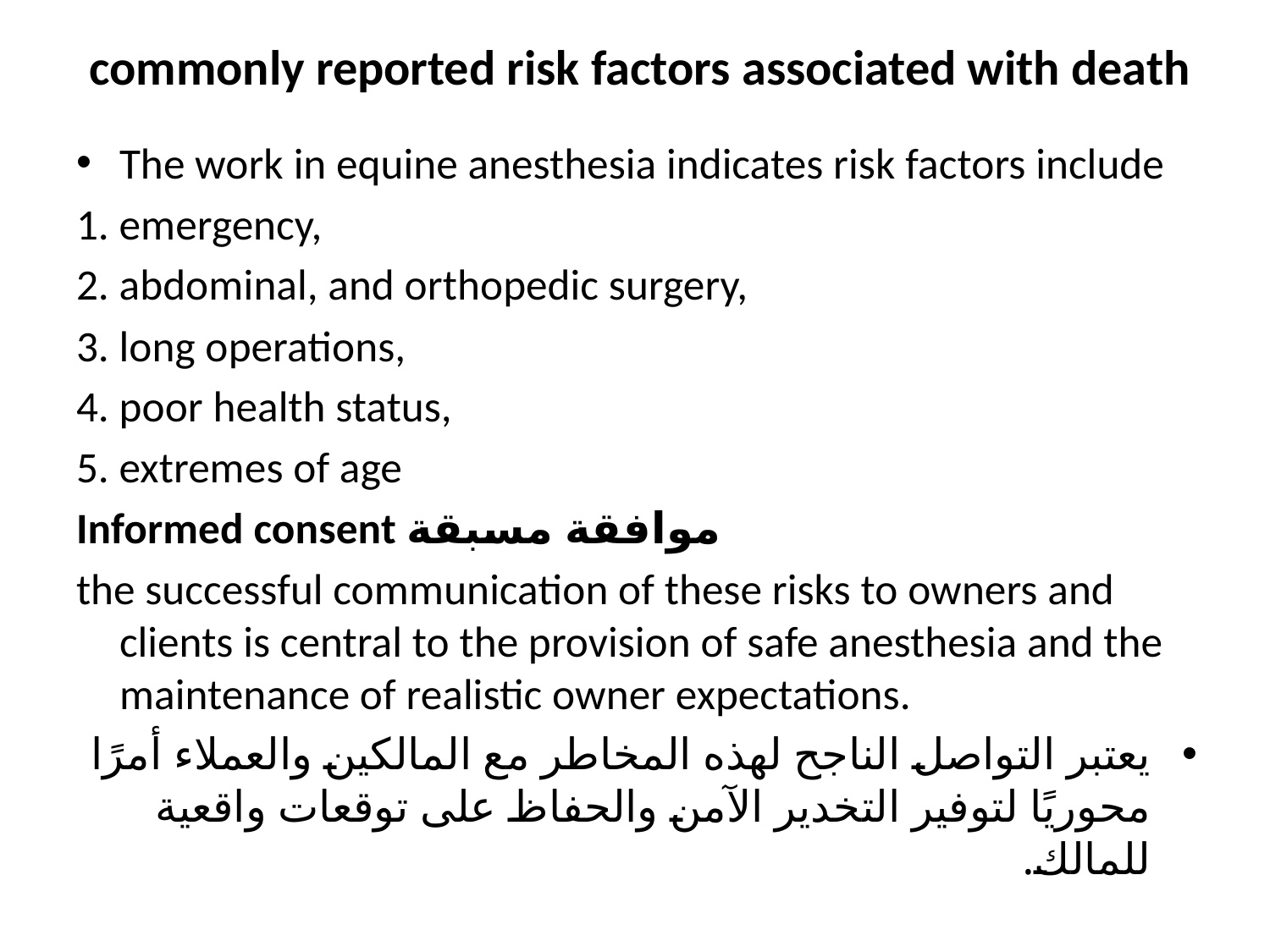

# commonly reported risk factors associated with death
The work in equine anesthesia indicates risk factors include
1. emergency,
2. abdominal, and orthopedic surgery,
3. long operations,
4. poor health status,
5. extremes of age
Informed consent موافقة مسبقة
the successful communication of these risks to owners and clients is central to the provision of safe anesthesia and the maintenance of realistic owner expectations.
يعتبر التواصل الناجح لهذه المخاطر مع المالكين والعملاء أمرًا محوريًا لتوفير التخدير الآمن والحفاظ على توقعات واقعية للمالك.